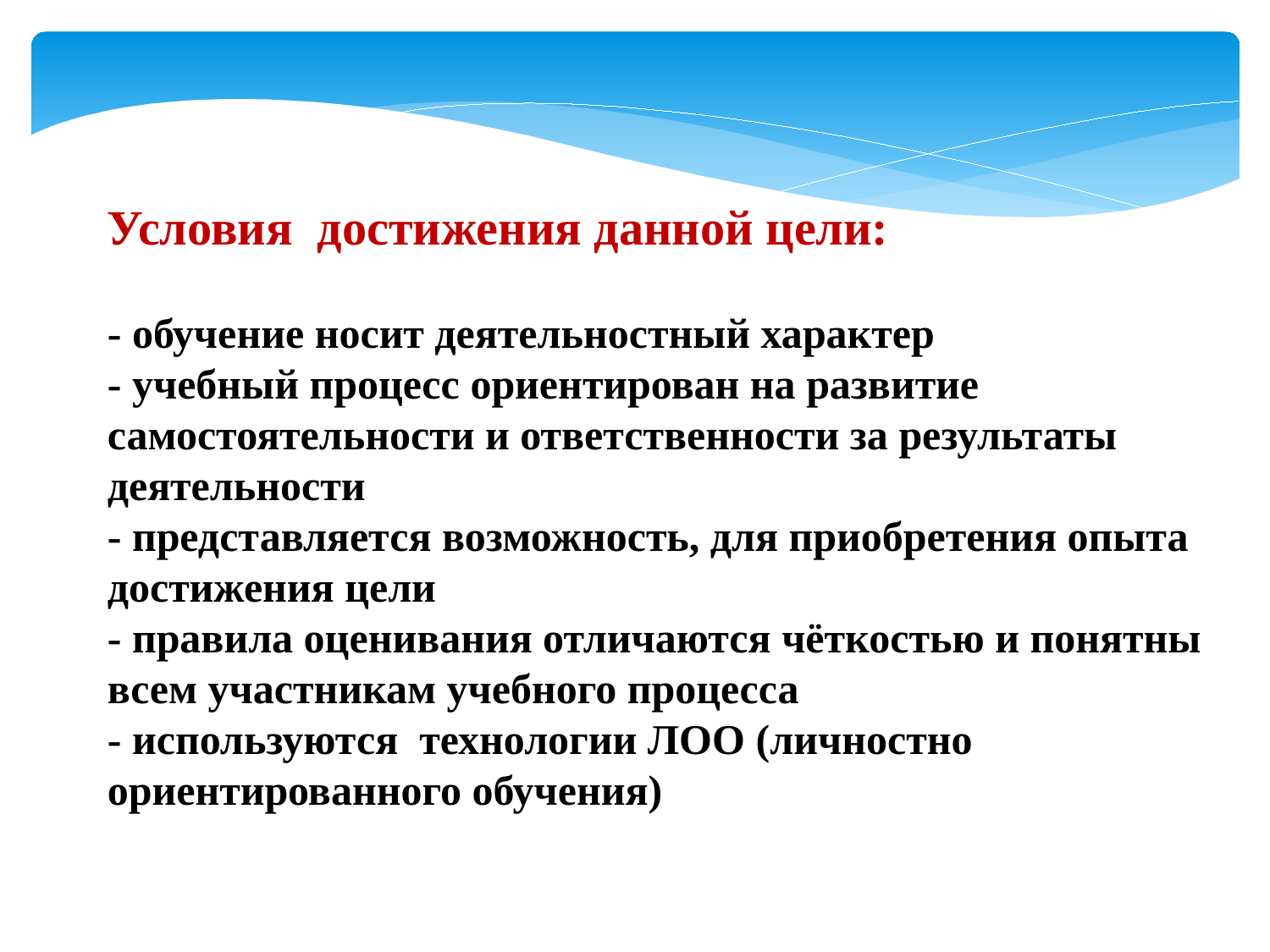

Условия  достижения данной цели:

- обучение носит деятельностный характер
- учебный процесс ориентирован на развитие самостоятельности и ответственности за результаты деятельности
- представляется возможность, для приобретения опыта достижения цели
- правила оценивания отличаются чёткостью и понятны всем участникам учебного процесса
- используются  технологии ЛОО (личностно ориентированного обучения)